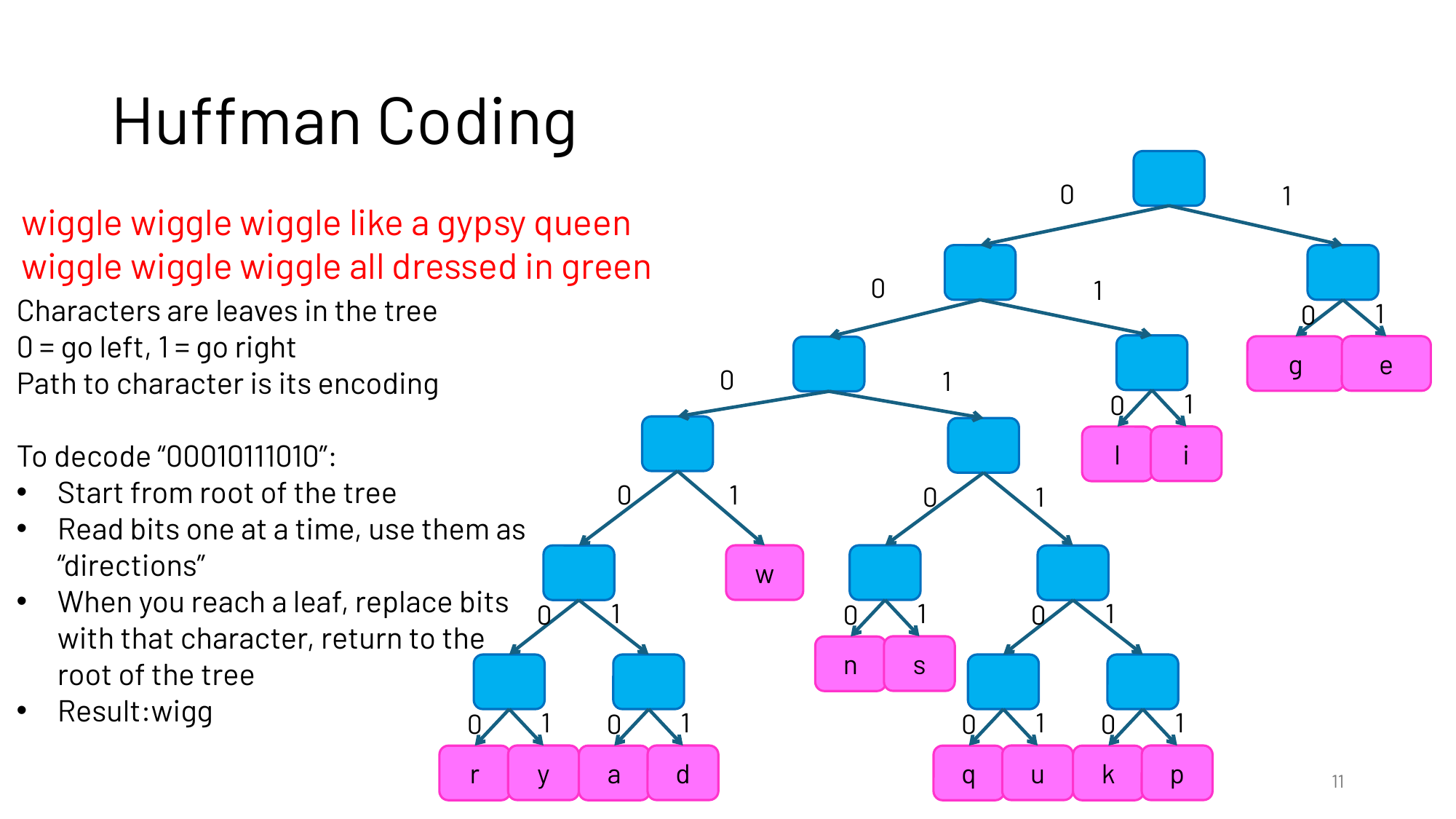

# Huffman Coding

0
1

0
1

1
0
i
l

0
1

0
1
w

1
0

1
0
y
r

1
0
d
a

0
1

1
0
s
n

1
0

1
0
u
q

1
0
p
k

1
0
e
g
wiggle wiggle wiggle like a gypsy queen
wiggle wiggle wiggle all dressed in green
Characters are leaves in the tree
0 = go left, 1 = go right
Path to character is its encoding

To decode “00010111010”:
Start from root of the tree
Read bits one at a time, use them as “directions”
When you reach a leaf, replace bits with that character, return to the root of the tree
Result:wigg
11